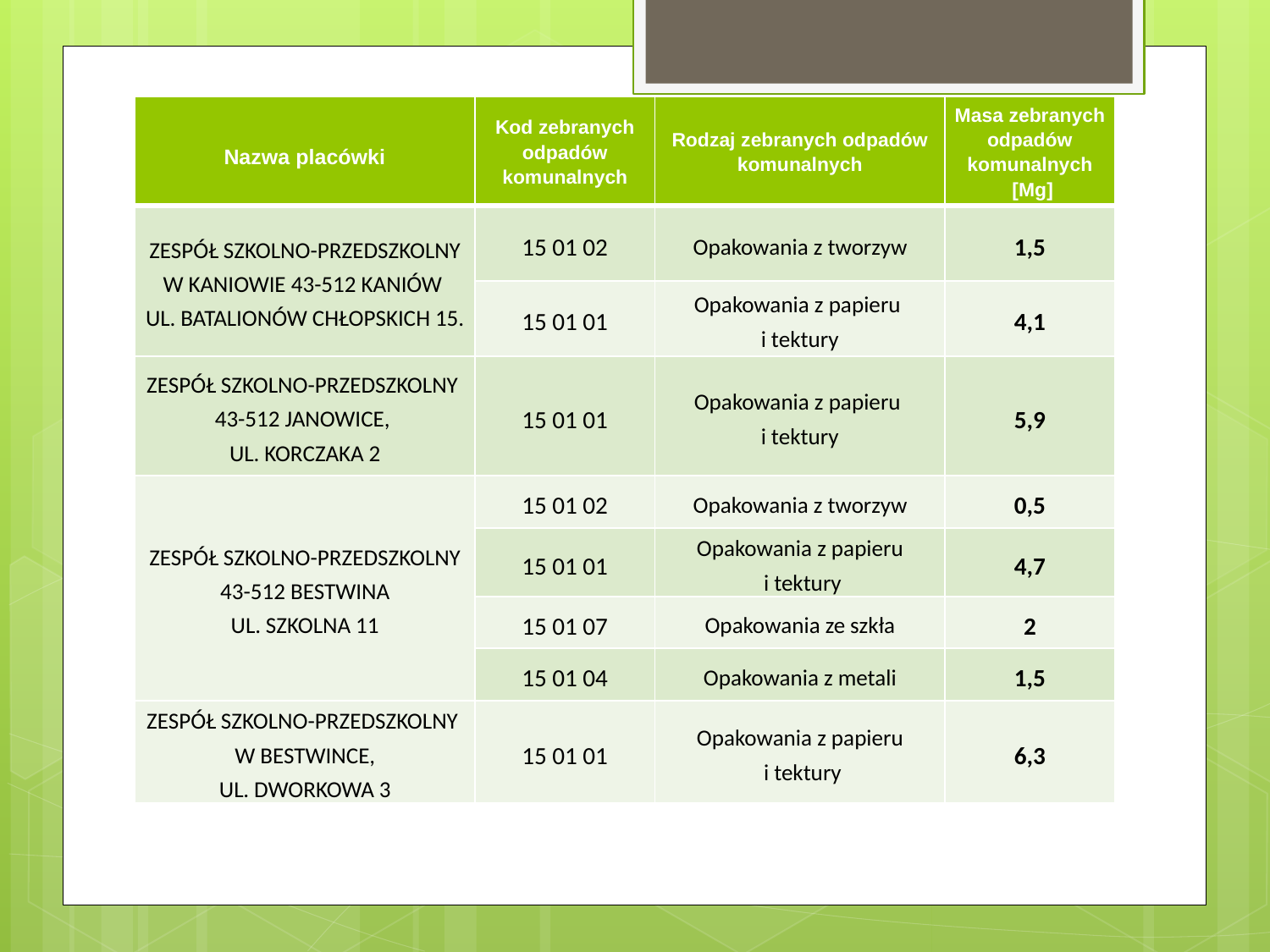

| Nazwa placówki | Kod zebranych odpadów komunalnych | Rodzaj zebranych odpadów komunalnych | Masa zebranych odpadów komunalnych [Mg] |
| --- | --- | --- | --- |
| ZESPÓŁ SZKOLNO-PRZEDSZKOLNY W KANIOWIE 43-512 KANIÓW UL. BATALIONÓW CHŁOPSKICH 15. | 15 01 02 | Opakowania z tworzyw | 1,5 |
|  | 15 01 01 | Opakowania z papieru i tektury | 4,1 |
| ZESPÓŁ SZKOLNO-PRZEDSZKOLNY 43-512 JANOWICE, UL. KORCZAKA 2 | 15 01 01 | Opakowania z papieru i tektury | 5,9 |
| ZESPÓŁ SZKOLNO-PRZEDSZKOLNY 43-512 BESTWINA UL. SZKOLNA 11 | 15 01 02 | Opakowania z tworzyw | 0,5 |
|  | 15 01 01 | Opakowania z papieru i tektury | 4,7 |
|  | 15 01 07 | Opakowania ze szkła | 2 |
|  | 15 01 04 | Opakowania z metali | 1,5 |
| ZESPÓŁ SZKOLNO-PRZEDSZKOLNY W BESTWINCE, UL. DWORKOWA 3 | 15 01 01 | Opakowania z papieru i tektury | 6,3 |